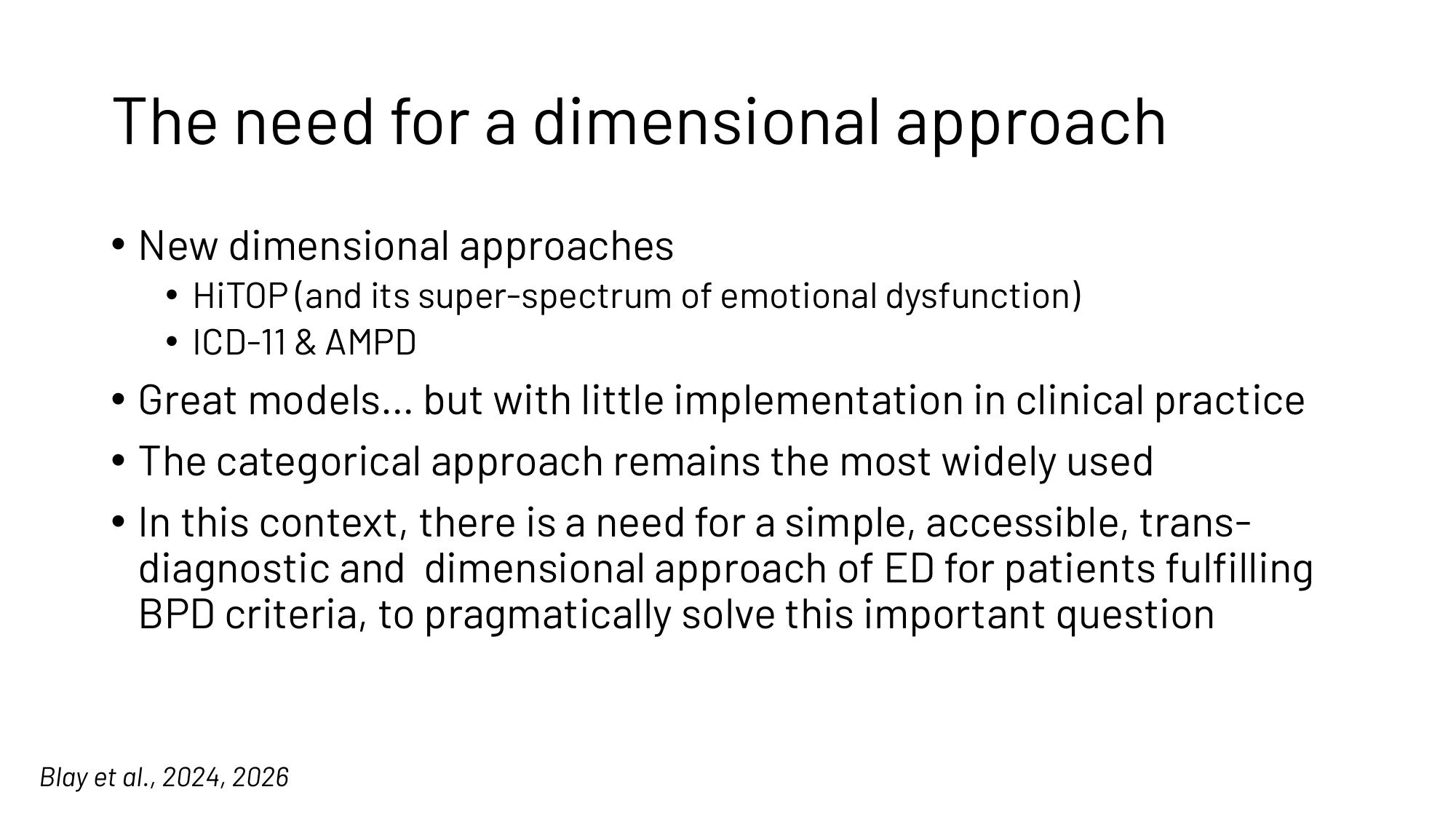

# The need for a dimensional approach
New dimensional approaches
HiTOP (and its super-spectrum of emotional dysfunction)
ICD-11 & AMPD
Great models… but with little implementation in clinical practice
The categorical approach remains the most widely used
In this context, there is a need for a simple, accessible, trans-diagnostic and  dimensional approach of ED for patients fulfilling BPD criteria, to pragmatically solve this important question
Blay et al., 2024, 2026